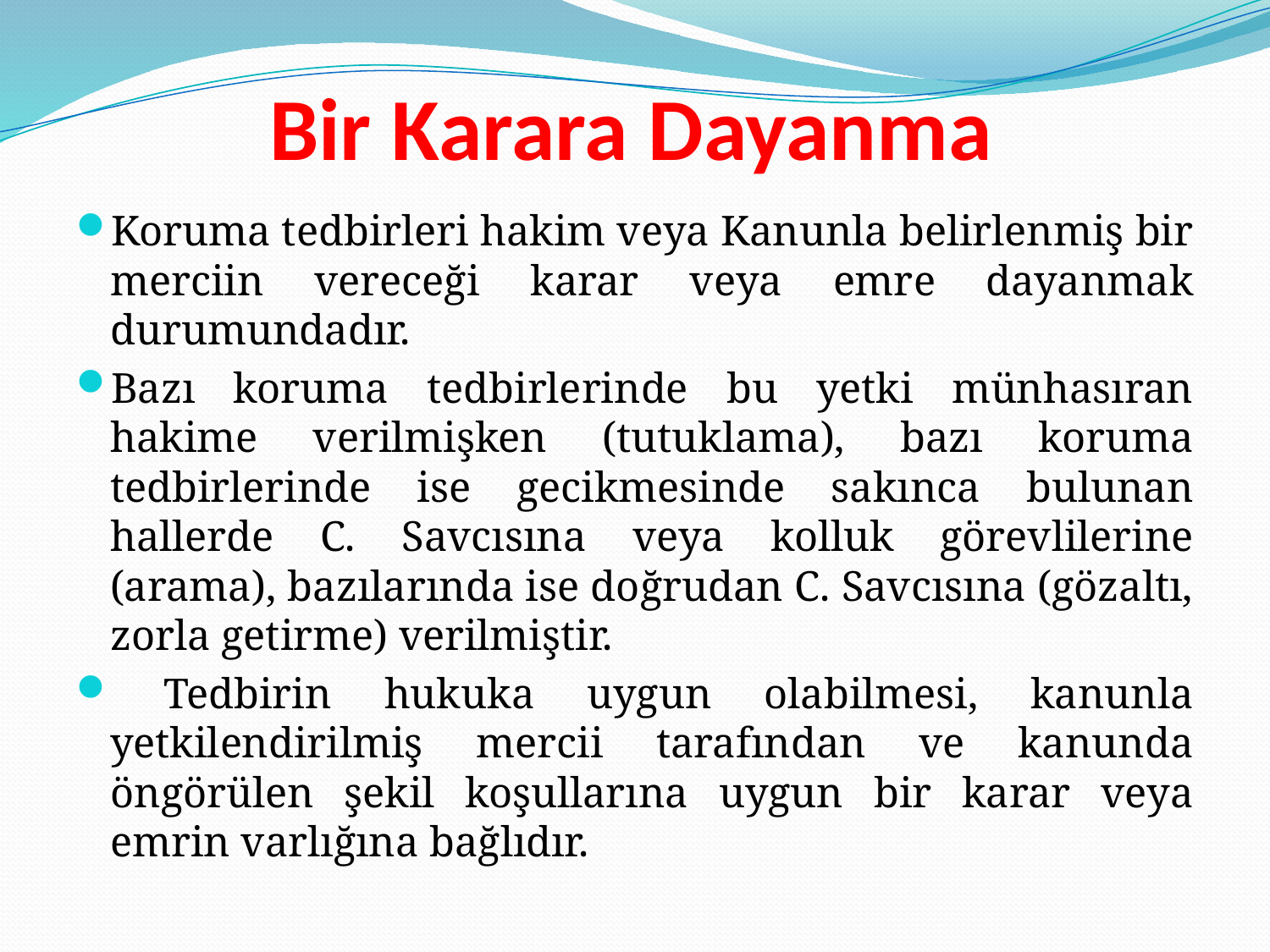

# Bir Karara Dayanma
Koruma tedbirleri hakim veya Kanunla belirlenmiş bir merciin vereceği karar veya emre dayanmak durumundadır.
Bazı koruma tedbirlerinde bu yetki münhasıran hakime verilmişken (tutuklama), bazı koruma tedbirlerinde ise gecikmesinde sakınca bulunan hallerde C. Savcısına veya kolluk görevlilerine (arama), bazılarında ise doğrudan C. Savcısına (gözaltı, zorla getirme) verilmiştir.
 Tedbirin hukuka uygun olabilmesi, kanunla yetkilendirilmiş mercii tarafından ve kanunda öngörülen şekil koşullarına uygun bir karar veya emrin varlığına bağlıdır.